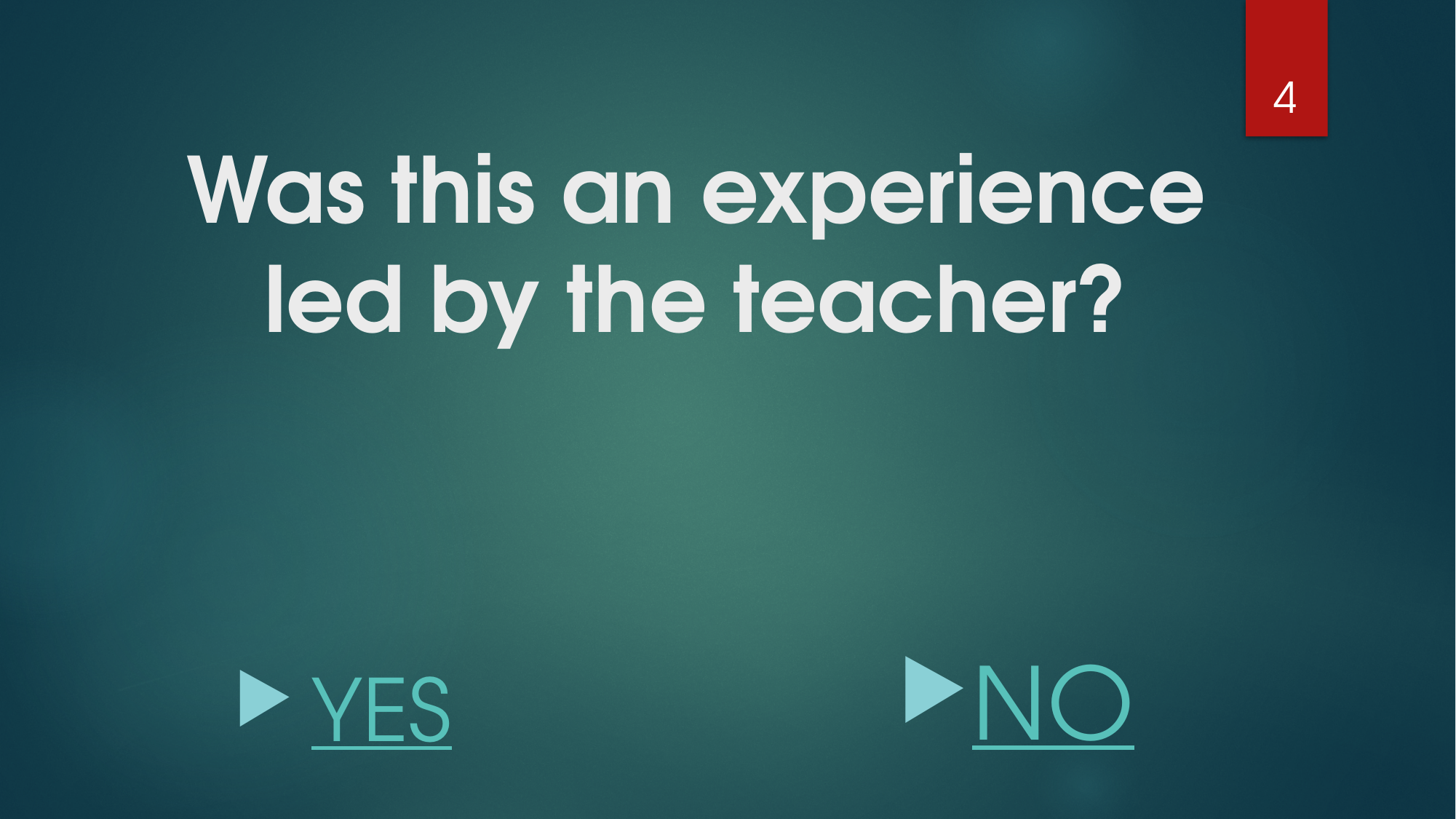

4
# Was this an experience led by the teacher?
NO
YES